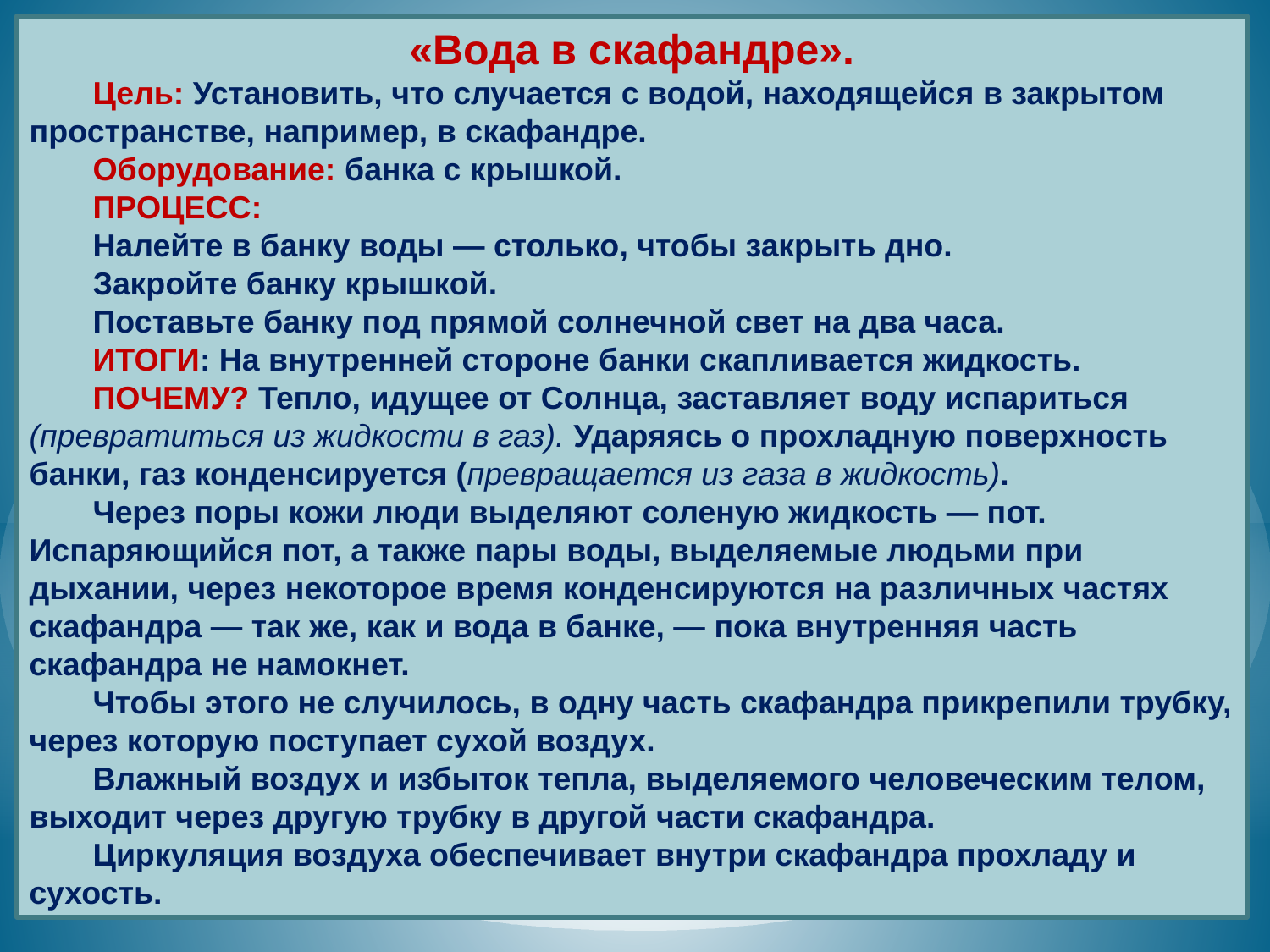

«Вода в скафандре».
Цель: Установить, что случается с водой, находящейся в закрытом пространстве, например, в скафандре.
Оборудование: банка с крышкой.
ПРОЦЕСС:
Налейте в банку воды — столько, чтобы закрыть дно.
Закройте банку крышкой.
Поставьте банку под прямой солнечной свет на два часа.
ИТОГИ: На внутренней стороне банки скапливается жидкость.
ПОЧЕМУ? Тепло, идущее от Солнца, заставляет воду испариться (превратиться из жидкости в газ). Ударяясь о прохладную поверхность банки, газ конденсируется (превращается из газа в жидкость).
Через поры кожи люди выделяют соленую жидкость — пот. Испаряющийся пот, а также пары воды, выделяемые людьми при дыхании, через некоторое время конденсируются на различных частях скафандра — так же, как и вода в банке, — пока внутренняя часть скафандра не намокнет.
Чтобы этого не случилось, в одну часть скафандра прикрепили трубку, через которую поступает сухой воздух.
Влажный воздух и избыток тепла, выделяемого человеческим телом, выходит через другую трубку в другой части скафандра.
Циркуляция воздуха обеспечивает внутри скафандра прохладу и сухость.